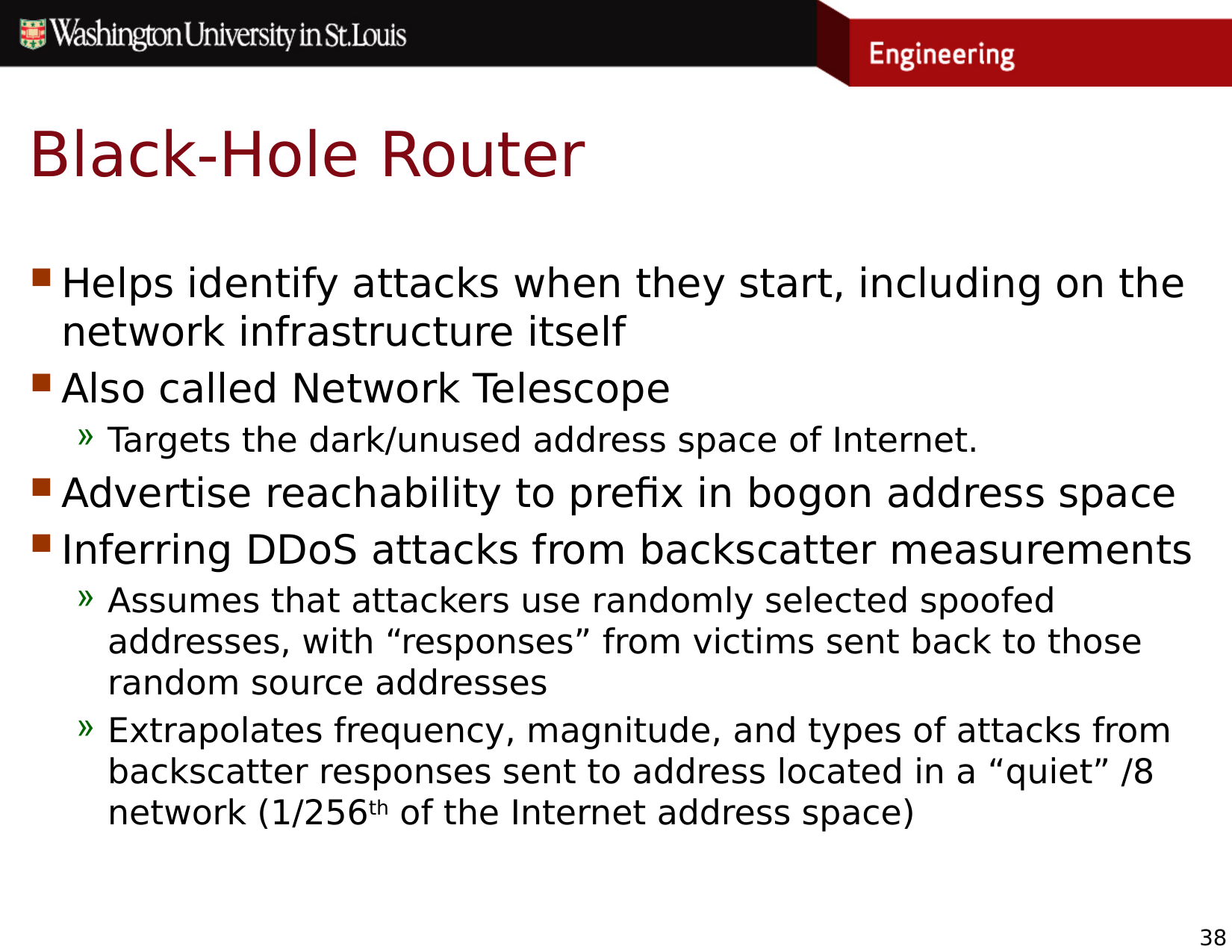

# Black-Hole Router
Helps identify attacks when they start, including on the network infrastructure itself
Also called Network Telescope
Targets the dark/unused address space of Internet.
Advertise reachability to prefix in bogon address space
Inferring DDoS attacks from backscatter measurements
Assumes that attackers use randomly selected spoofed addresses, with “responses” from victims sent back to those random source addresses
Extrapolates frequency, magnitude, and types of attacks from backscatter responses sent to address located in a “quiet” /8 network (1/256th of the Internet address space)
38